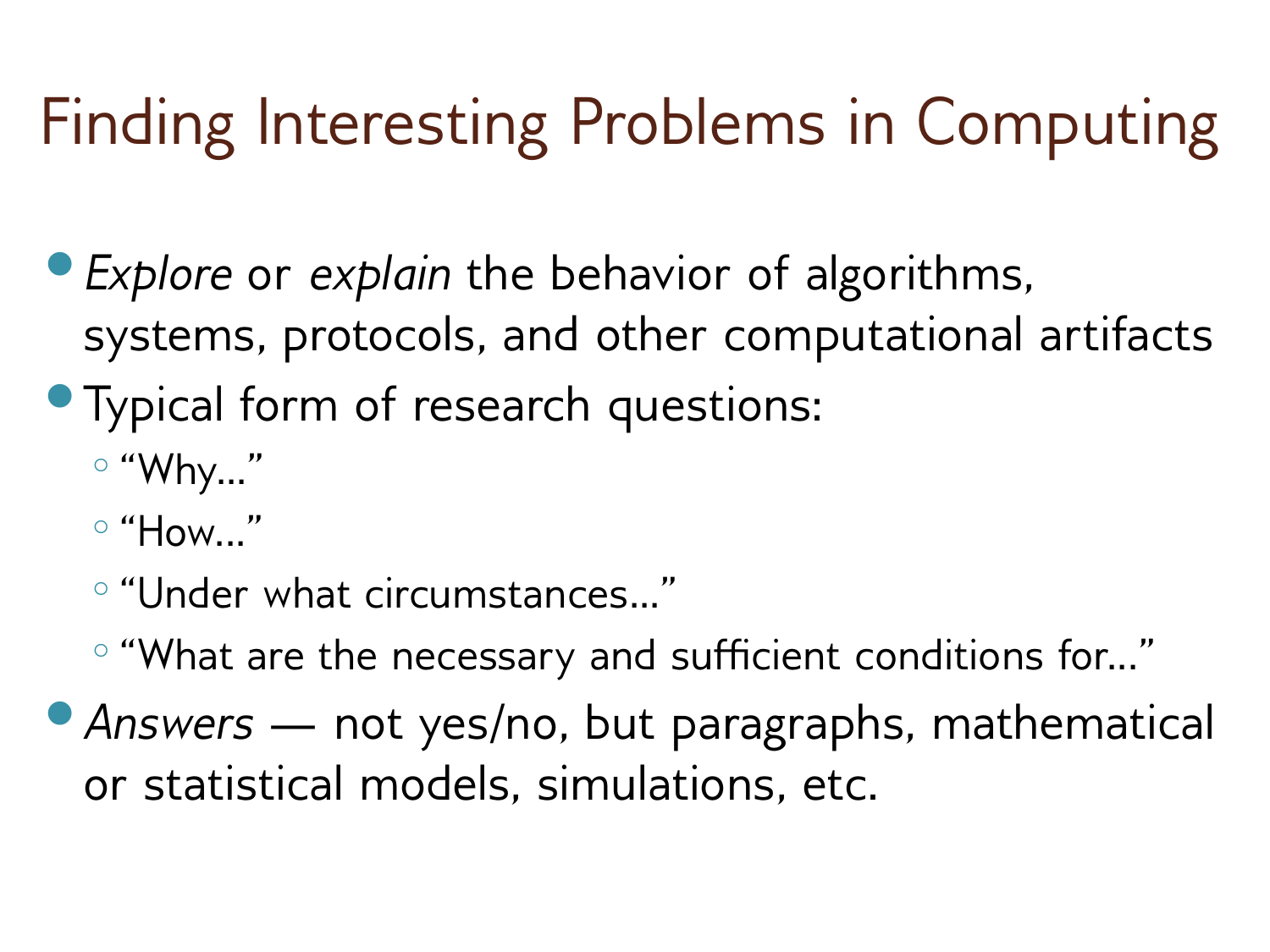

# Finding Interesting Problems in Computing
Explore or explain the behavior of algorithms, systems, protocols, and other computational artifacts
Typical form of research questions:
“Why...”
“How...”
“Under what circumstances...”
“What are the necessary and sufficient conditions for...”
Answers — not yes/no, but paragraphs, mathematical or statistical models, simulations, etc.